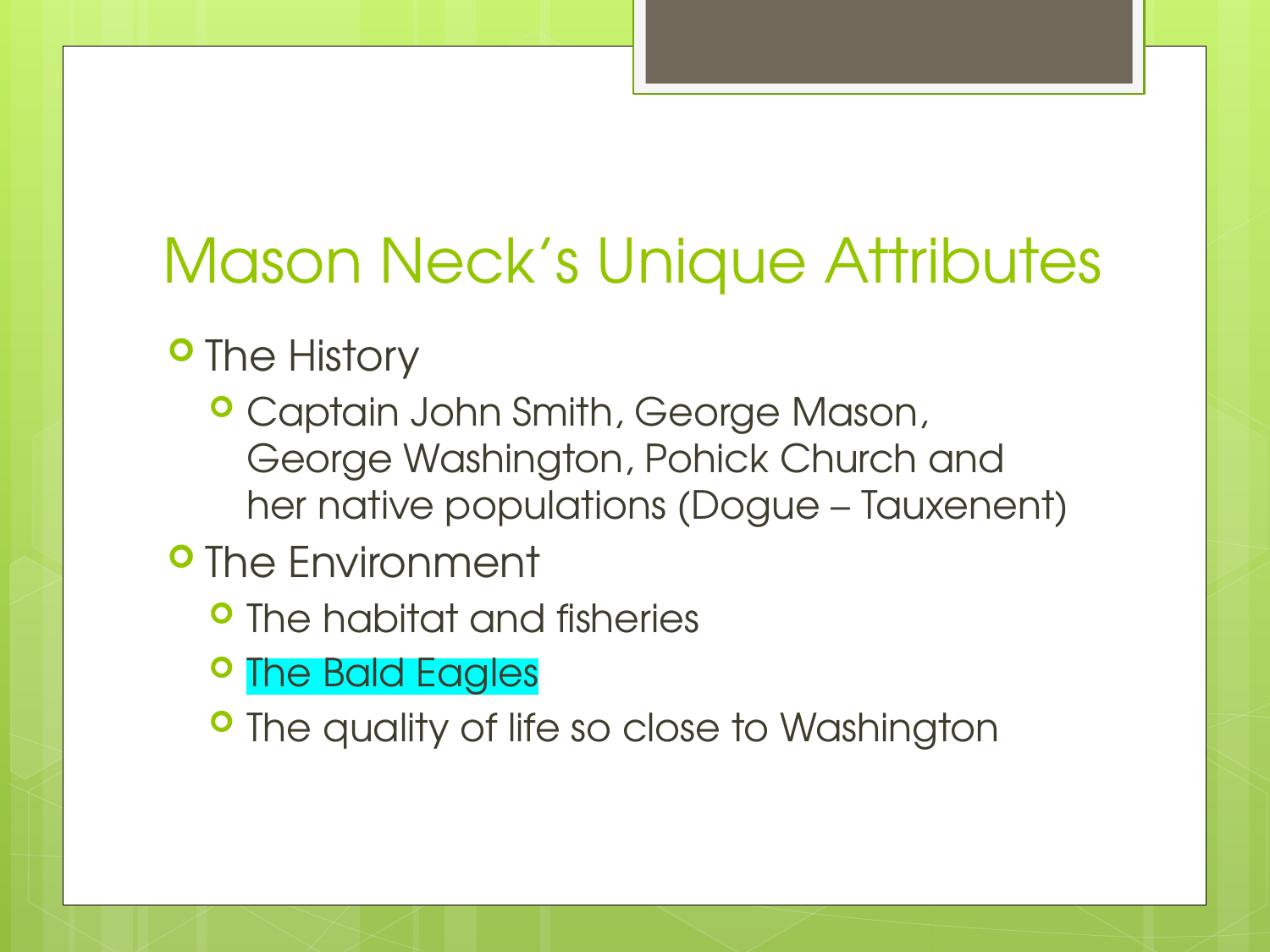

# Mason Neck’s Unique Attributes
The History
Captain John Smith, George Mason, George Washington, Pohick Church and her native populations (Dogue – Tauxenent)
The Environment
The habitat and fisheries
The Bald Eagles
The quality of life so close to Washington